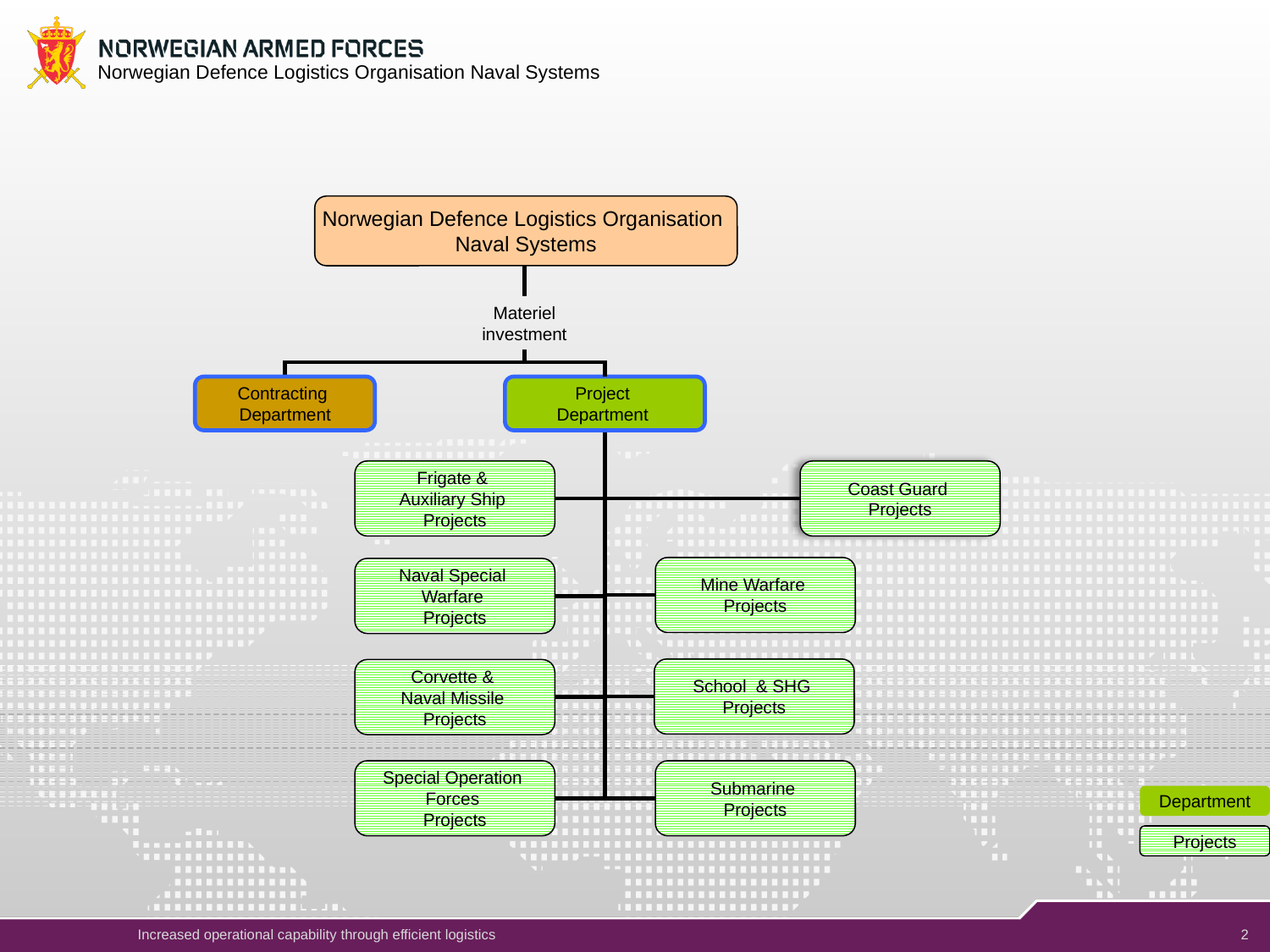

Norwegian Defence Logistics Organisation Naval Systems
Norwegian Defence Logistics Organisation
Naval Systems
Materiel
investment
Contracting
Department
Project
Department
Frigate &
Auxiliary Ship
Projects
Coast Guard
Projects
Mine Warfare
Projects
Naval Special
Warfare
Projects
School  & SHG
Projects
Corvette &
Naval Missile
Projects
Special Operation
Forces
Projects
Submarine
Projects
Department
Projects
2